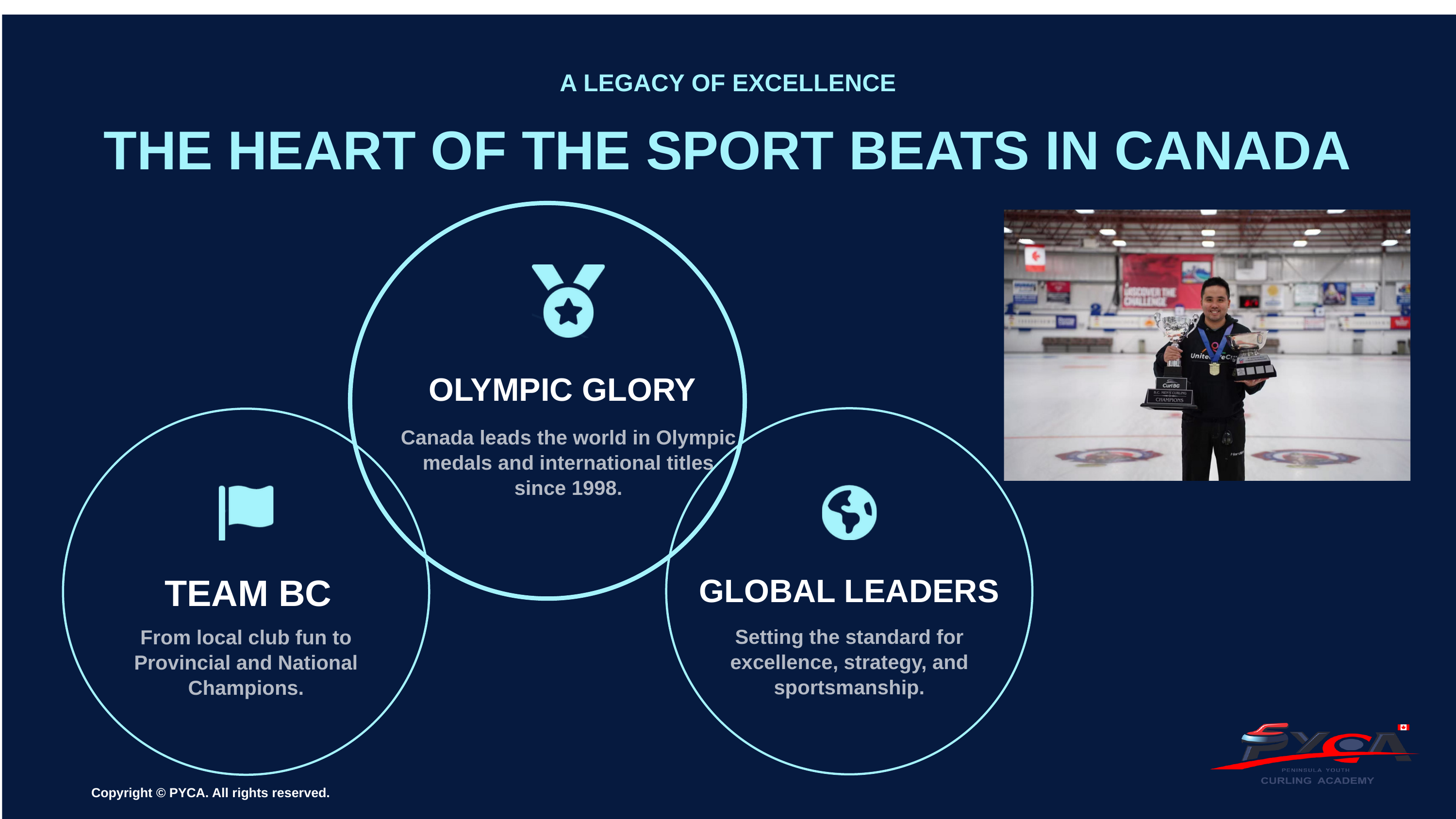

A LEGACY OF EXCELLENCE
THE HEART OF THE SPORT BEATS IN CANADA

OLYMPIC GLORY

Canada leads the world in Olympic medals and international titles since 1998.

TEAM BC
GLOBAL LEADERS
Setting the standard for excellence, strategy, and sportsmanship.
From local club fun to Provincial and National Champions.

Copyright © PYCA. All rights reserved.